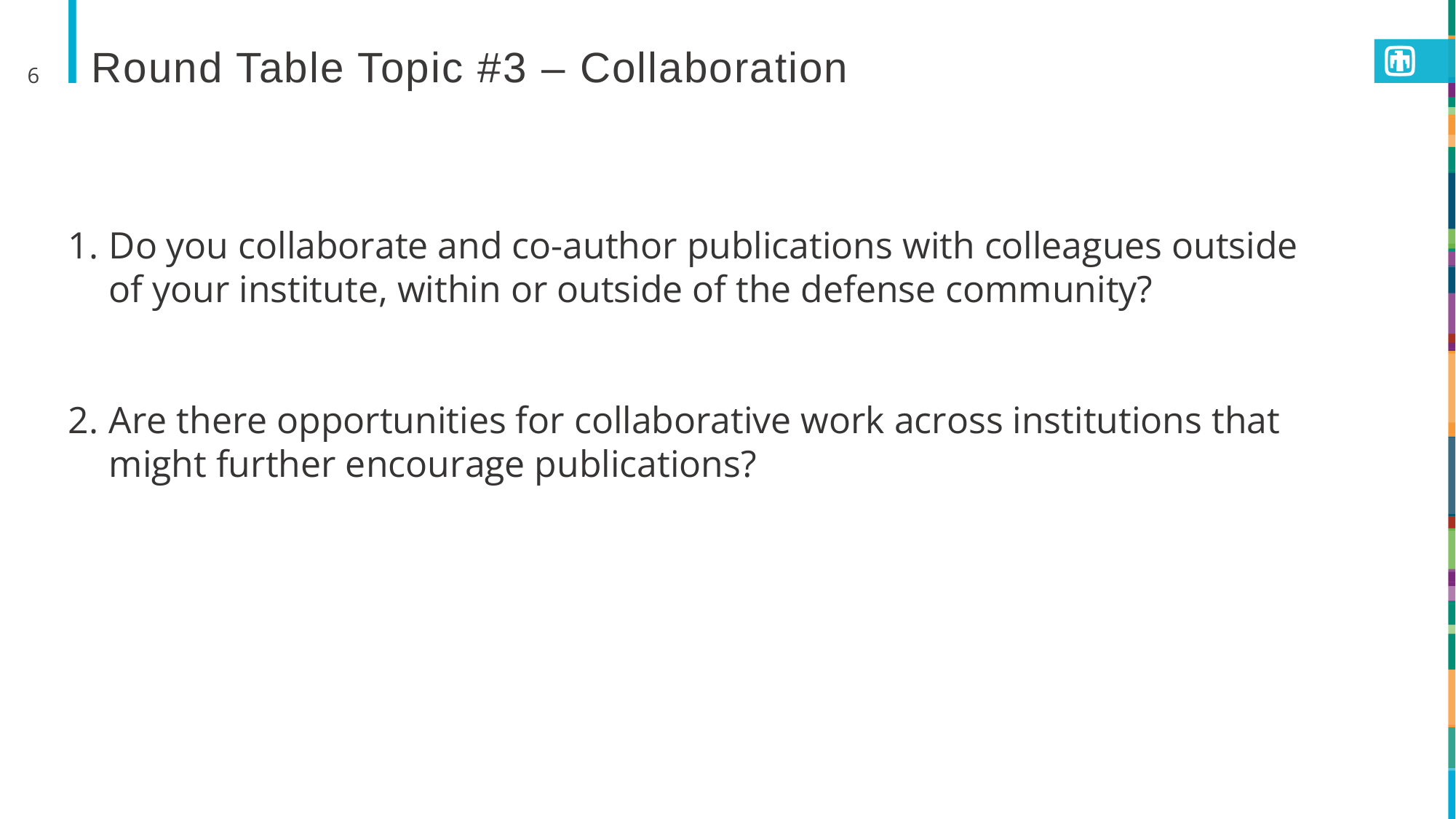

6
# Round Table Topic #3 – Collaboration
Do you collaborate and co-author publications with colleagues outside of your institute, within or outside of the defense community?

Are there opportunities for collaborative work across institutions that might further encourage publications?